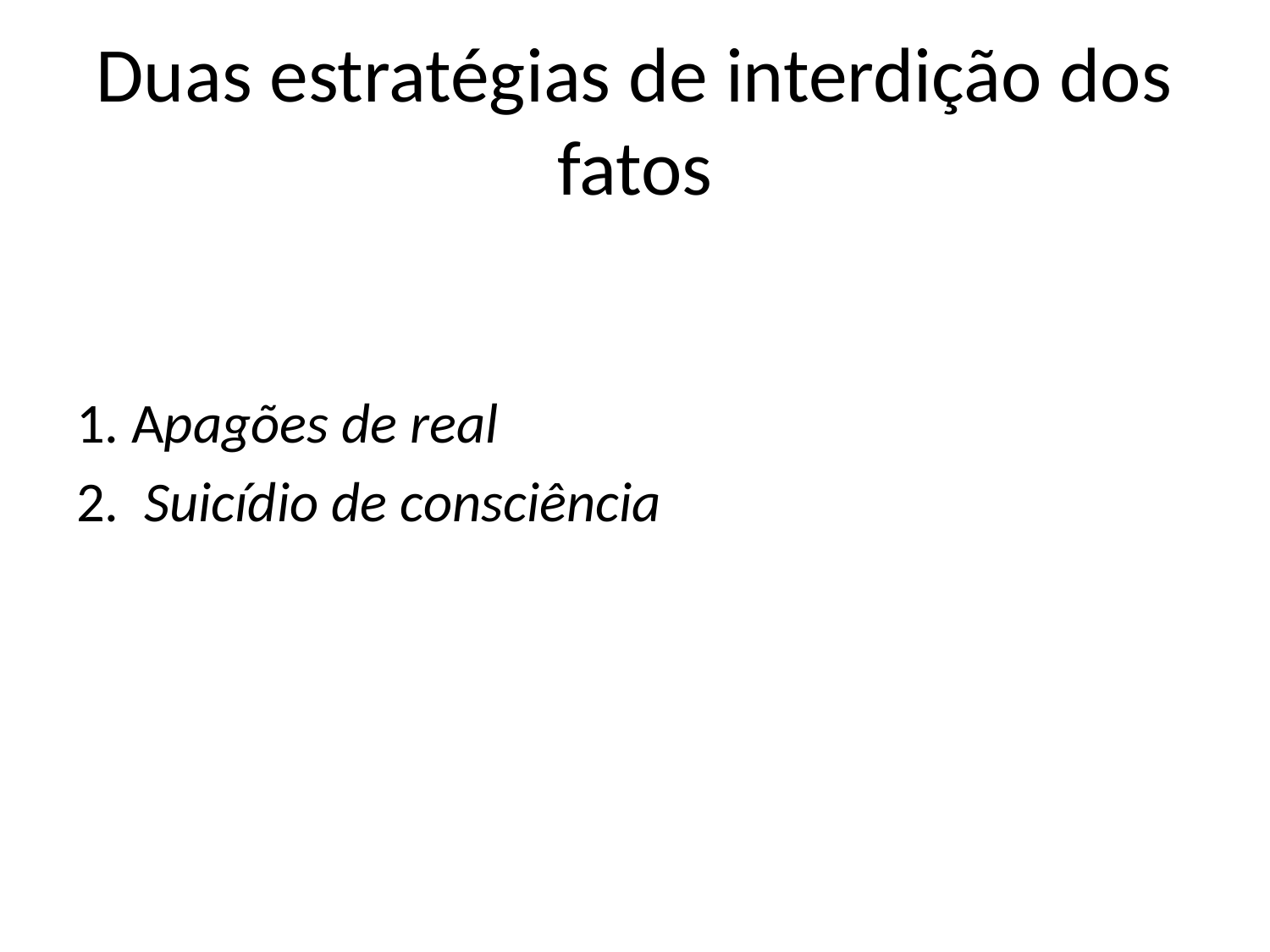

# Duas estratégias de interdição dos fatos

1. Apagões de real
2.  Suicídio de consciência